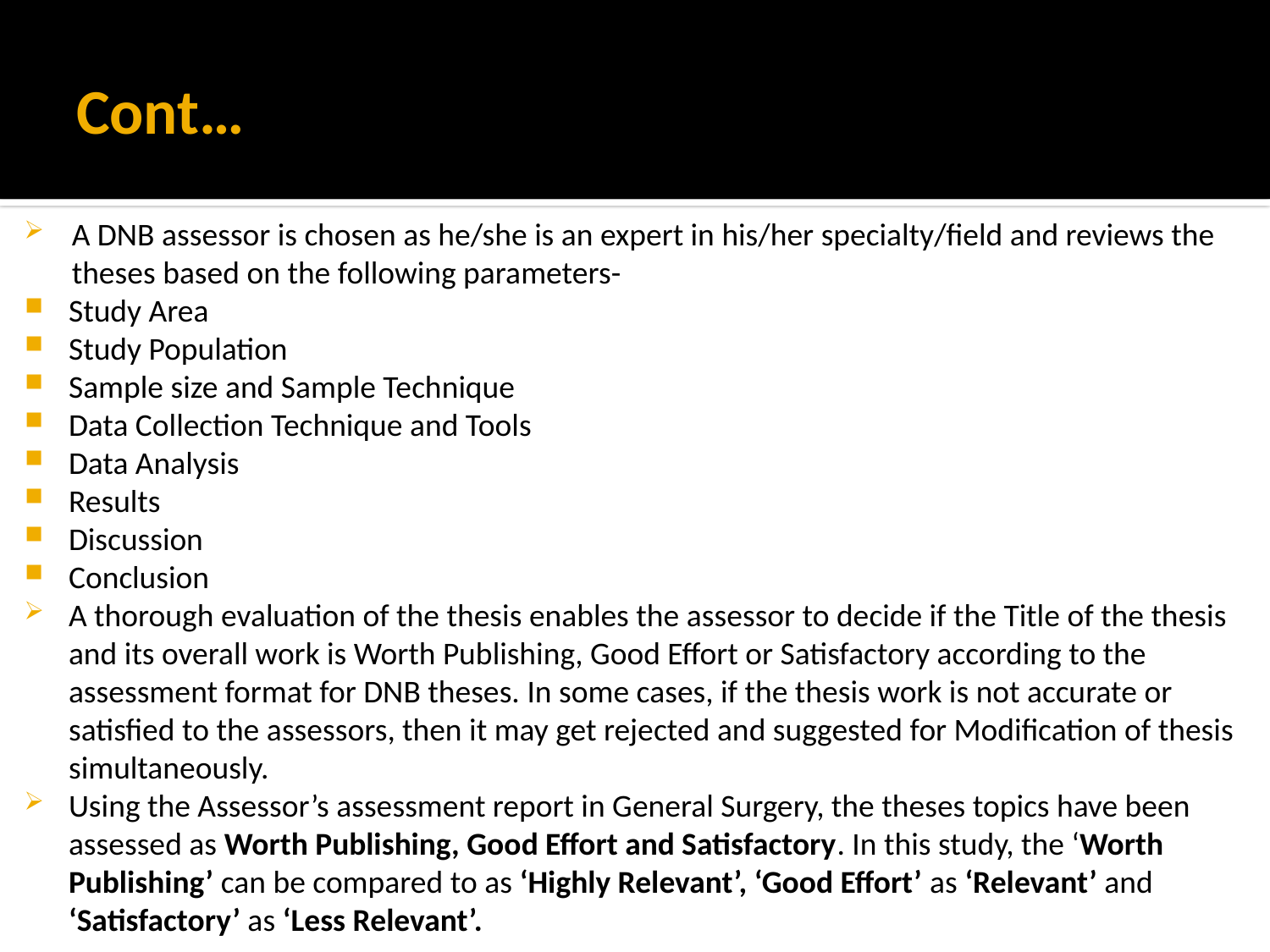

# Cont…
A DNB assessor is chosen as he/she is an expert in his/her specialty/field and reviews the theses based on the following parameters-
Study Area
Study Population
Sample size and Sample Technique
Data Collection Technique and Tools
Data Analysis
Results
Discussion
Conclusion
A thorough evaluation of the thesis enables the assessor to decide if the Title of the thesis and its overall work is Worth Publishing, Good Effort or Satisfactory according to the assessment format for DNB theses. In some cases, if the thesis work is not accurate or satisfied to the assessors, then it may get rejected and suggested for Modification of thesis simultaneously.
Using the Assessor’s assessment report in General Surgery, the theses topics have been assessed as Worth Publishing, Good Effort and Satisfactory. In this study, the ‘Worth Publishing’ can be compared to as ‘Highly Relevant’, ‘Good Effort’ as ‘Relevant’ and ‘Satisfactory’ as ‘Less Relevant’.

i.e, Worth Publishing	Highly Relevant
       Good Effort	Relevant
       Satisfactory	Less Relevant
The format for assessment of DNB theses documented by the NBE doesn’t allow for any Scoring pattern. The format only suggest as – Thesis Acceptance or Thesis Modification.